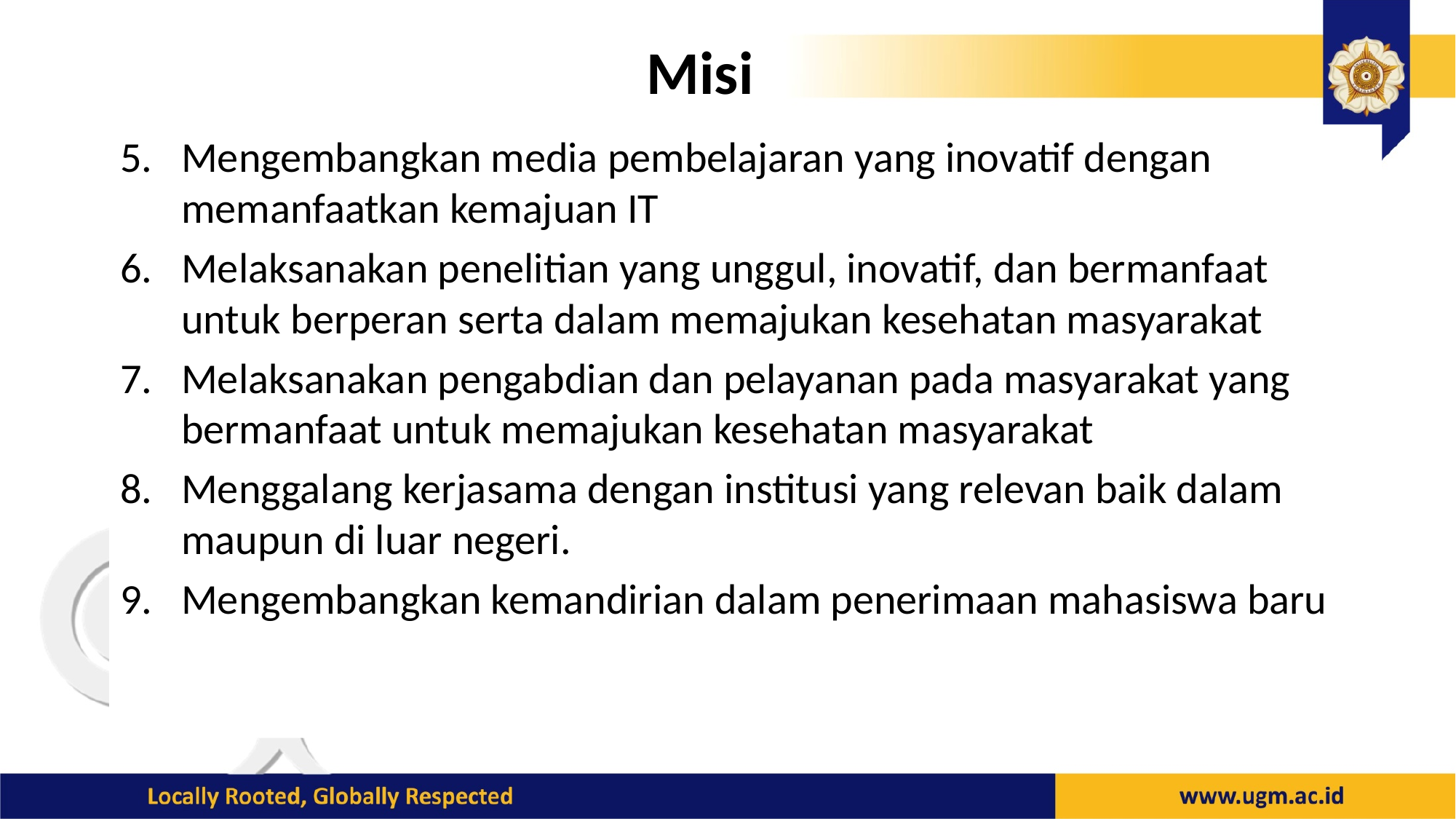

# Misi
Mengembangkan media pembelajaran yang inovatif dengan memanfaatkan kemajuan IT
Melaksanakan penelitian yang unggul, inovatif, dan bermanfaat untuk berperan serta dalam memajukan kesehatan masyarakat
Melaksanakan pengabdian dan pelayanan pada masyarakat yang bermanfaat untuk memajukan kesehatan masyarakat
Menggalang kerjasama dengan institusi yang relevan baik dalam maupun di luar negeri.
Mengembangkan kemandirian dalam penerimaan mahasiswa baru